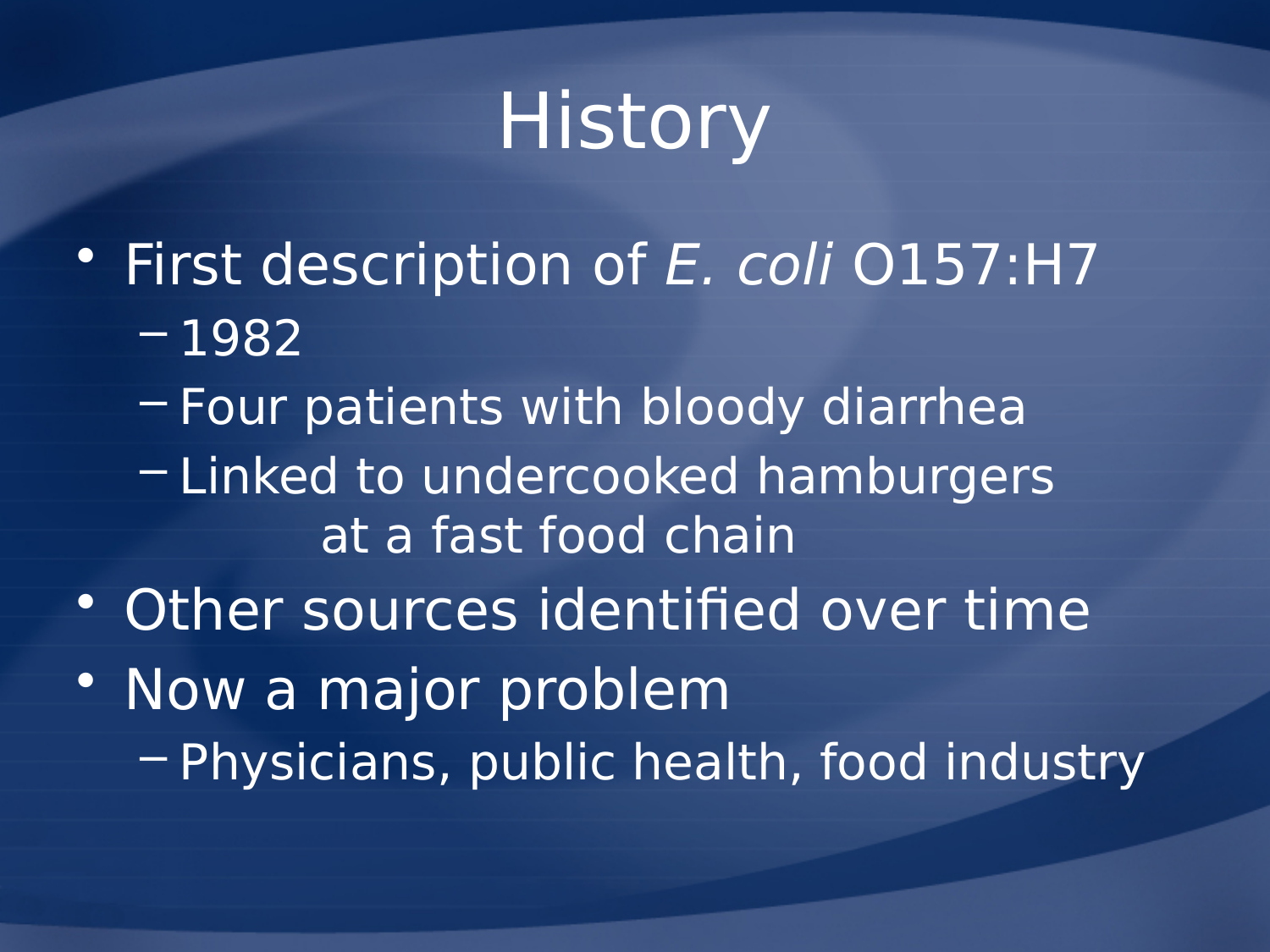

# History
First description of E. coli O157:H7
1982
Four patients with bloody diarrhea
Linked to undercooked hamburgers                  at a fast food chain
Other sources identified over time
Now a major problem
Physicians, public health, food industry